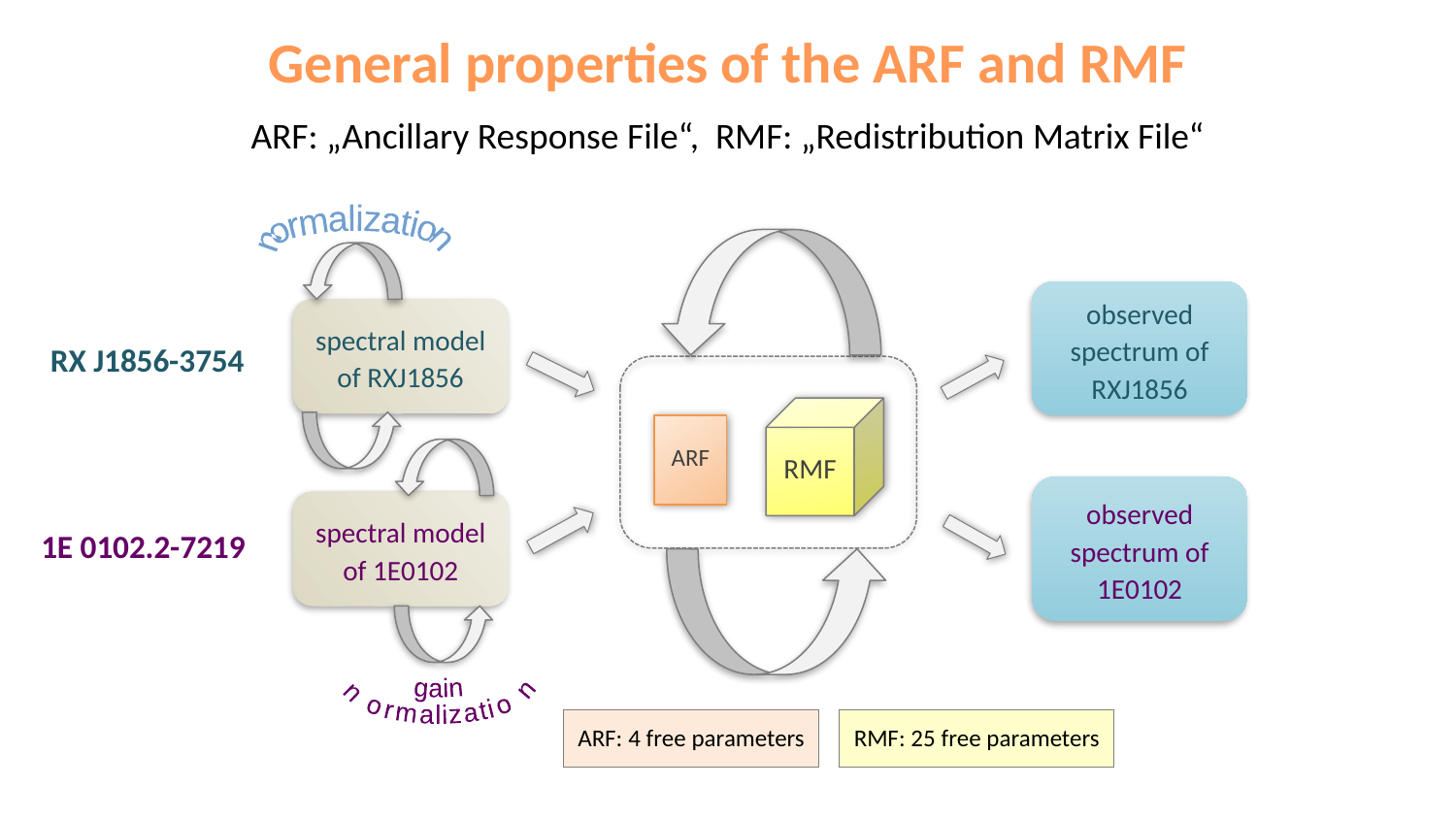

General properties of the ARF and RMF
ARF: „Ancillary Response File“,  RMF: „Redistribution Matrix File“

normalization

observed spectrum of RXJ1856
spectral model of RXJ1856
RX J1856-3754

RMF
ARF

observed spectrum of 1E0102
spectral model of 1E0102

1E 0102.2-7219

gain
normalization
ARF: 4 free parameters
RMF: 25 free parameters